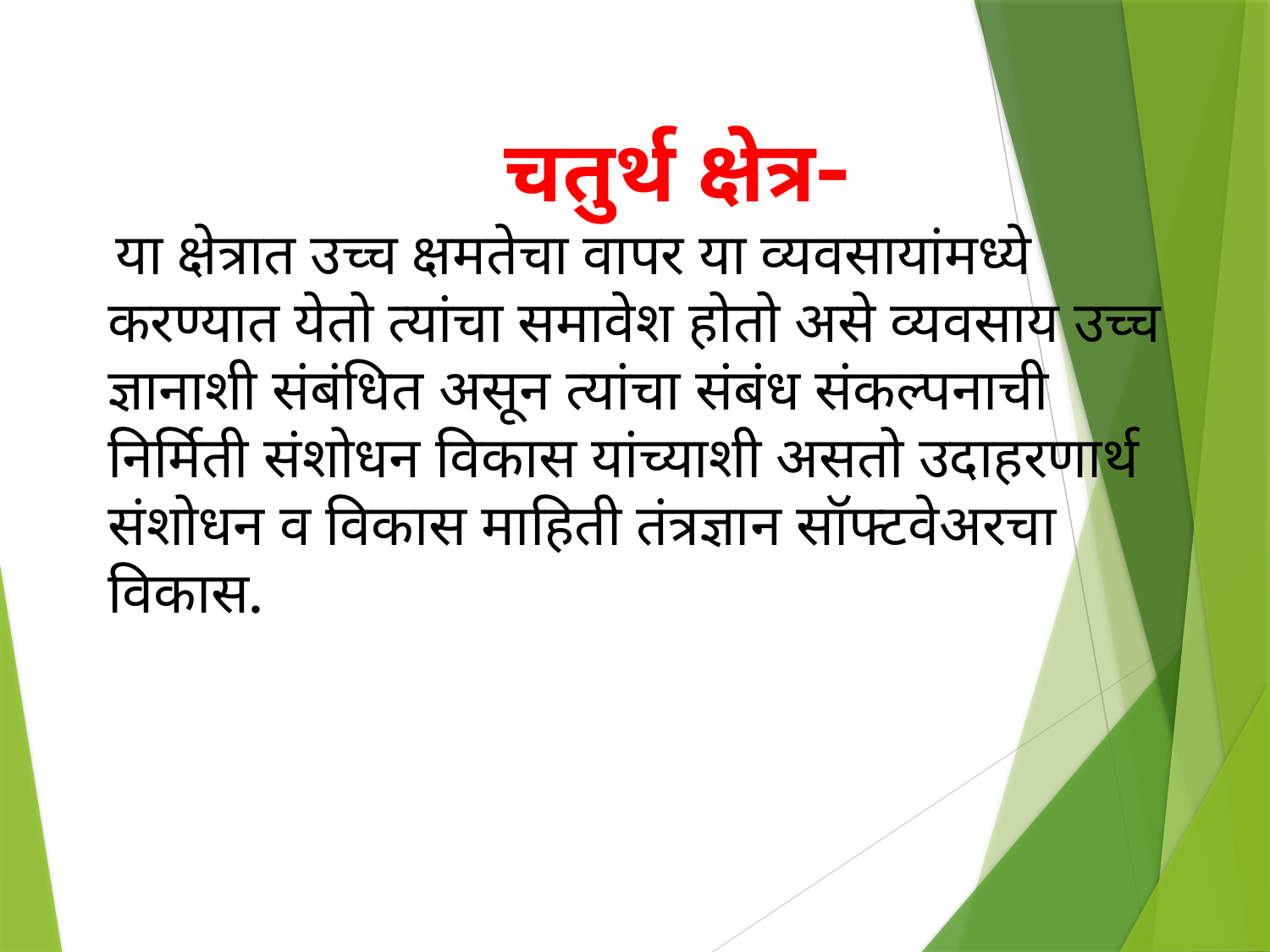

चतुर्थ क्षेत्र-
 या क्षेत्रात उच्च क्षमतेचा वापर या व्यवसायांमध्ये करण्यात येतो त्यांचा समावेश होतो असे व्यवसाय उच्च ज्ञानाशी संबंधित असून त्यांचा संबंध संकल्पनाची निर्मिती संशोधन विकास यांच्याशी असतो उदाहरणार्थ संशोधन व विकास माहिती तंत्रज्ञान सॉफ्टवेअरचा विकास.